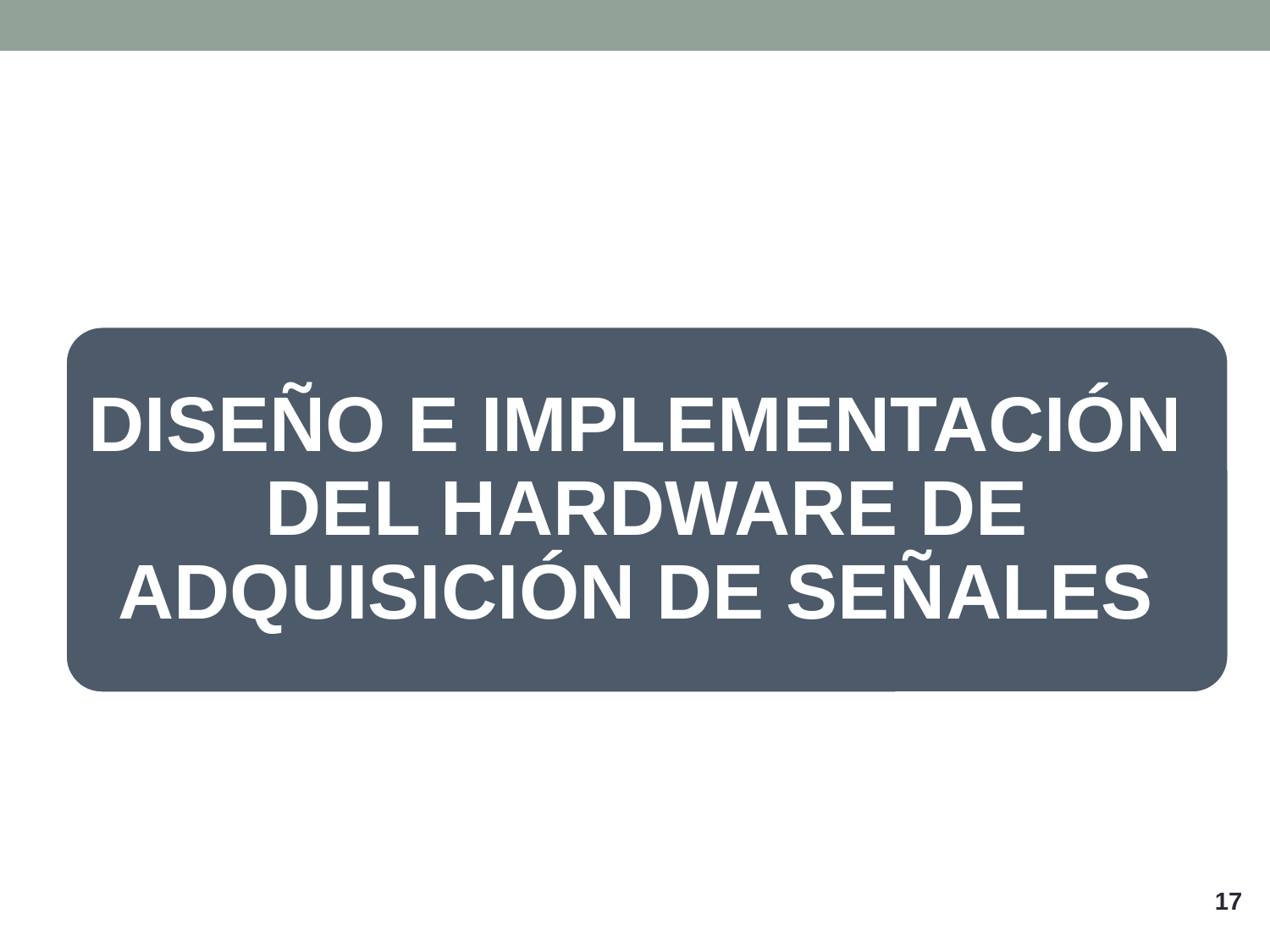

DISEÑO E IMPLEMENTACIÓN  DEL HARDWARE DE ADQUISICIÓN DE SEÑALES
17